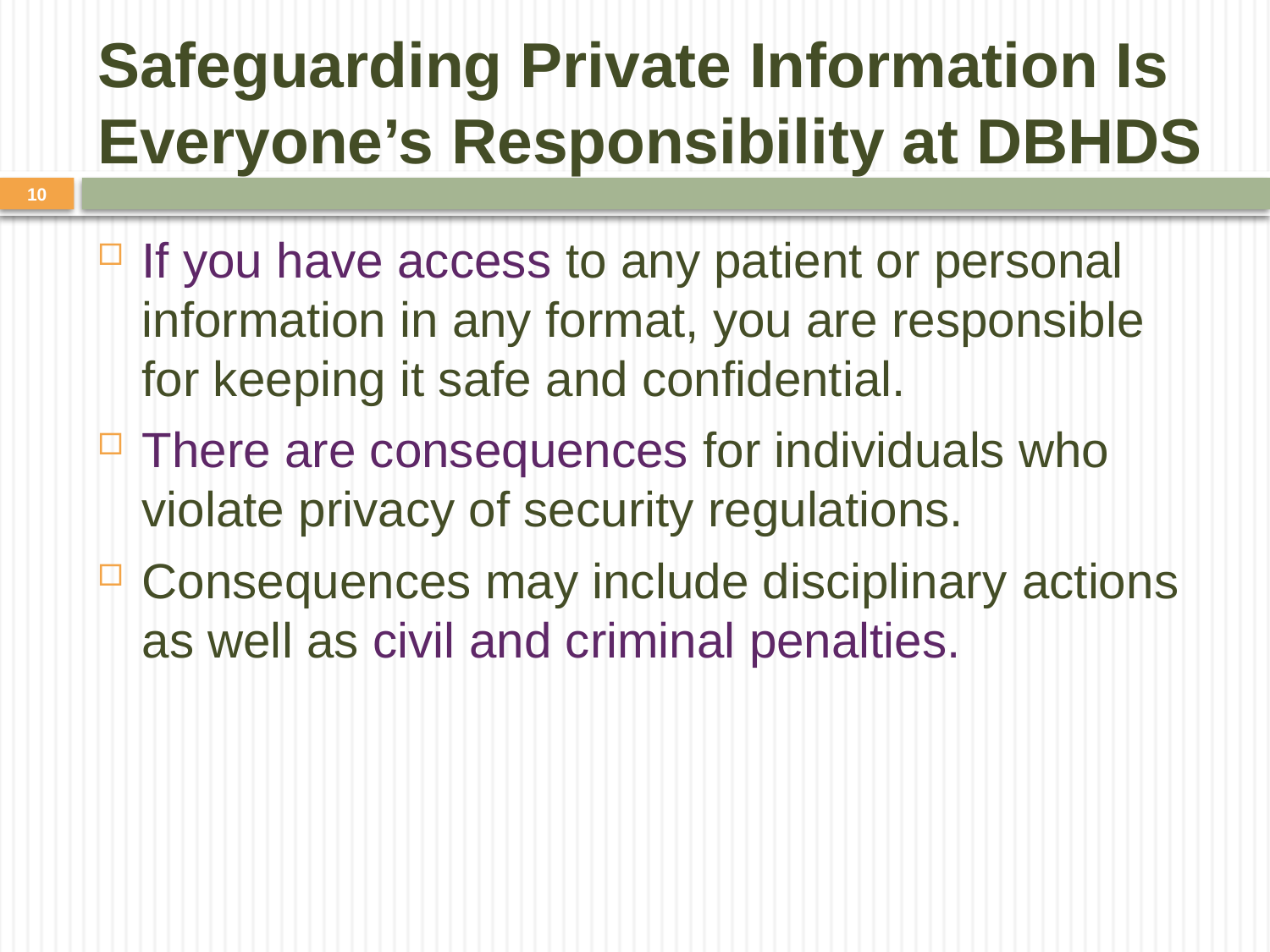

# Safeguarding Private Information Is Everyone’s Responsibility at DBHDS
10
If you have access to any patient or personal information in any format, you are responsible for keeping it safe and confidential.
There are consequences for individuals who violate privacy of security regulations.
Consequences may include disciplinary actions as well as civil and criminal penalties.